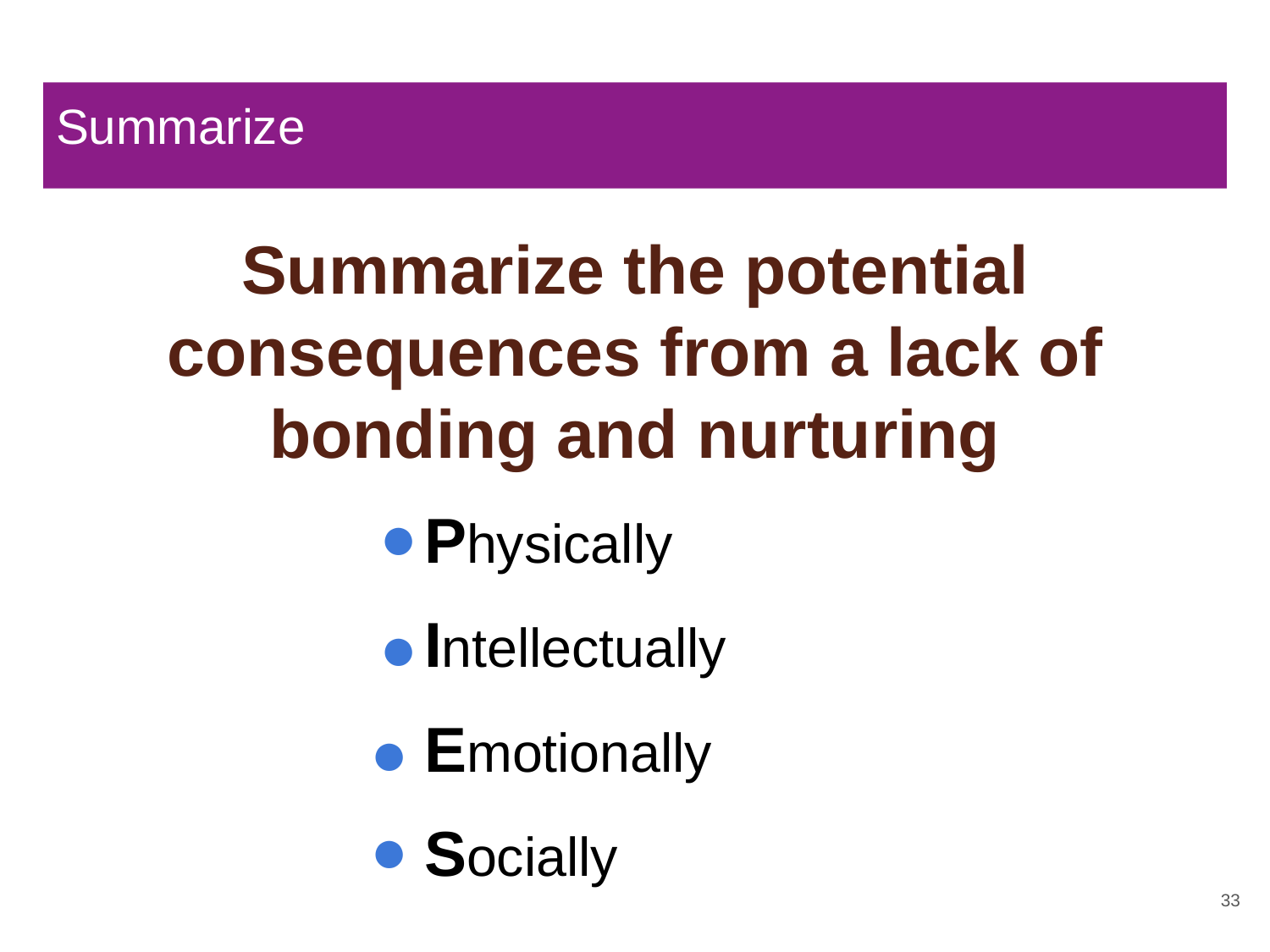

# Summarize
Summarize the potential consequences from a lack of bonding and nurturing
Physically
Intellectually
Emotionally
Socially

33